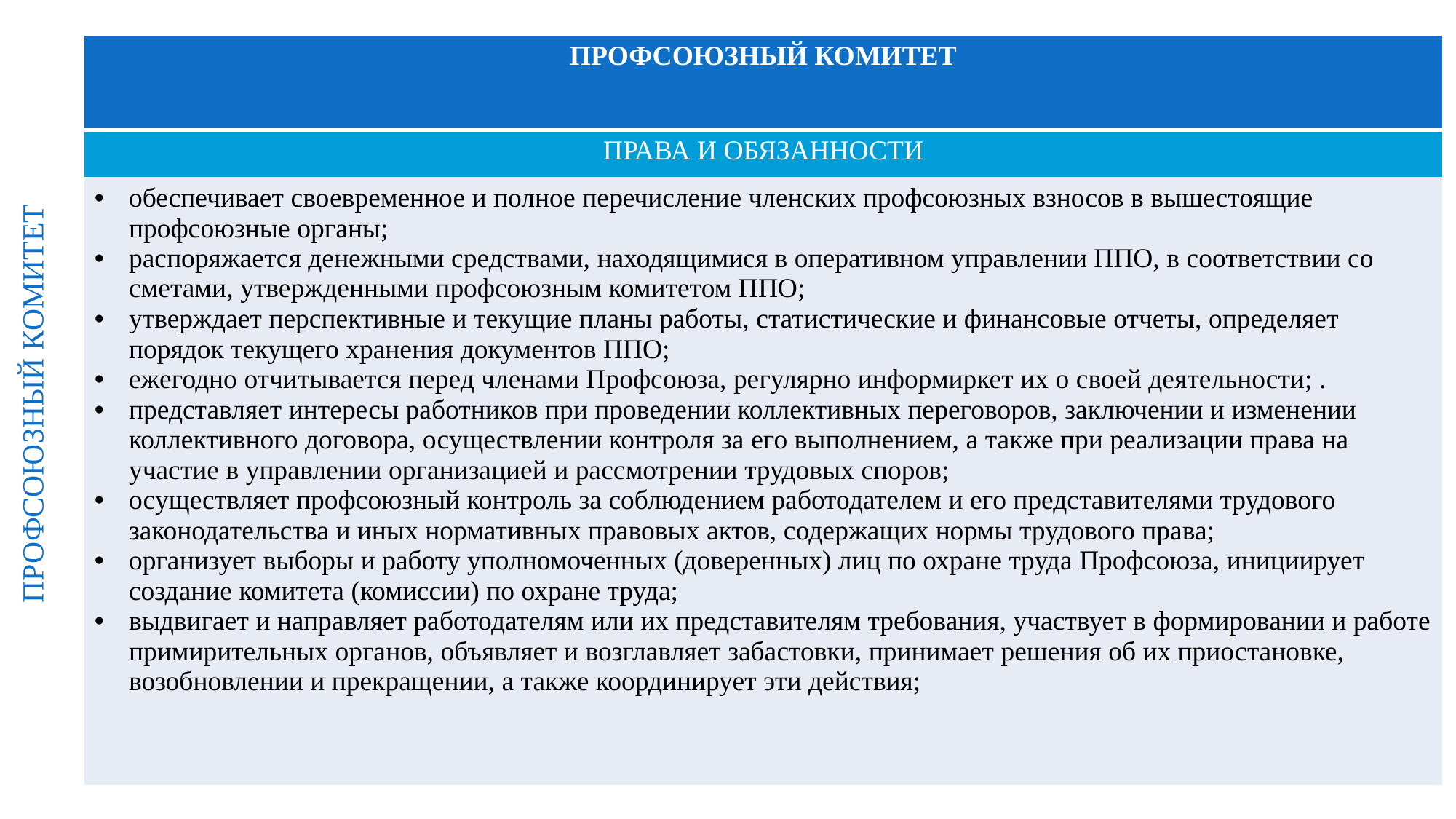

ПРОФСОЮЗНЫЙ КОМИТЕТ
| ПРОФСОЮЗНЫЙ КОМИТЕТ |
| --- |
| ПРАВА И ОБЯЗАННОСТИ |
| обеспечивает своевременное и полное перечисление членских профсоюзных взносов в вышестоящие профсоюзные органы; распоряжается денежными средствами, находящимися в оперативном управлении ППО, в соответствии со сметами, утвержденными профсоюзным комитетом ППО; утверждает перспективные и текущие планы работы, статистические и финансовые отчеты, определяет порядок текущего хранения документов ППО; ежегодно отчитывается перед членами Профсоюза, регулярно информиркет их о своей деятельности; . представляет интересы работников при проведении коллективных переговоров, заключении и изменении коллективного договора, осуществлении контроля за его выполнением, а также при реализации права на участие в управлении организацией и рассмотрении трудовых споров; осуществляет профсоюзный контроль за соблюдением работодателем и его представителями трудового законодательства и иных нормативных правовых актов, содержащих нормы трудового права; организует выборы и работу уполномоченных (доверенных) лиц по охране труда Профсоюза, инициирует создание комитета (комиссии) по охране труда; выдвигает и направляет работодателям или их представителям требования, участвует в формировании и работе примирительных органов, объявляет и возглавляет забастовки, принимает решения об их приостановке, возобновлении и прекращении, а также координирует эти действия; |